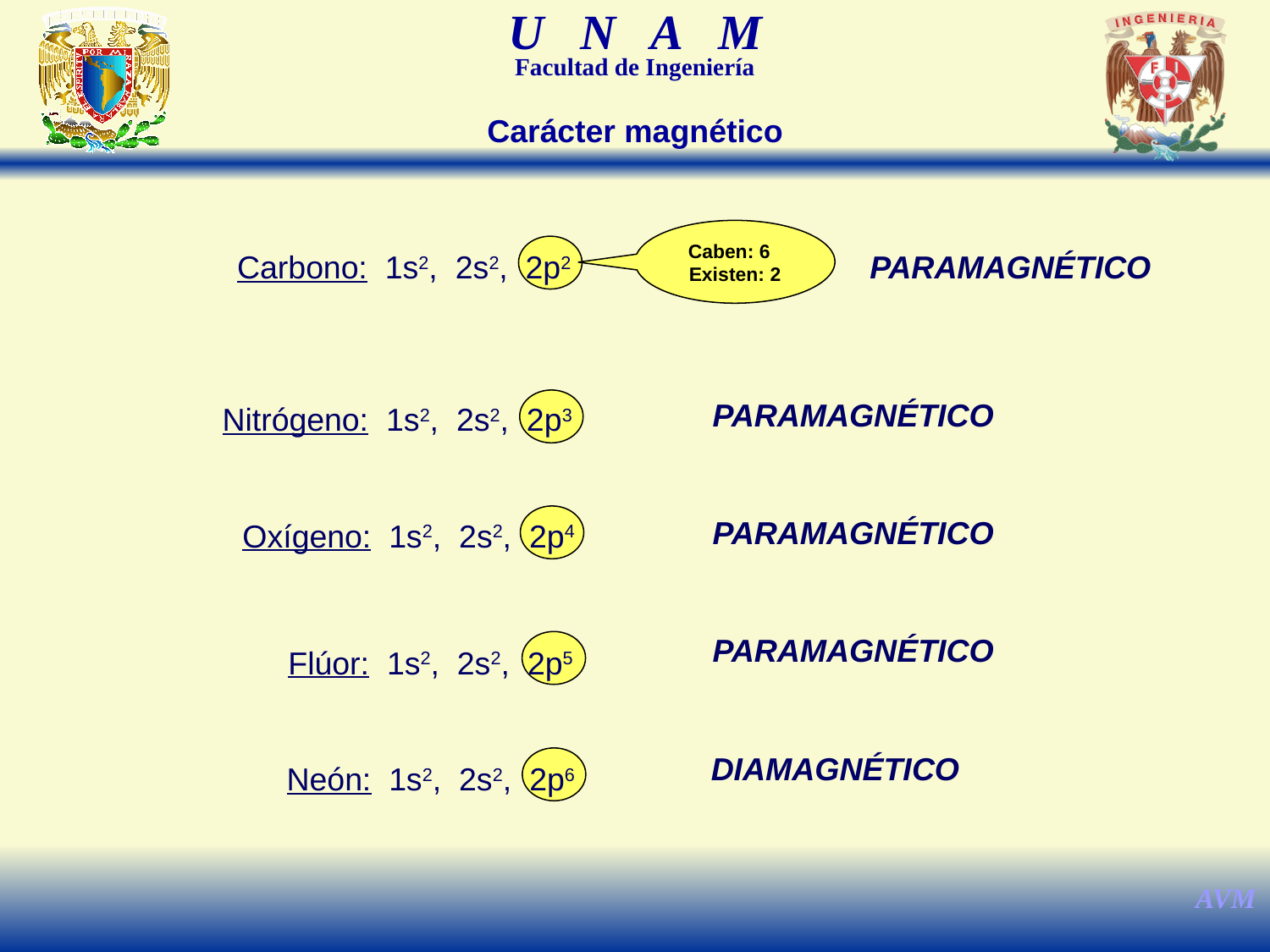

Carácter magnético
Caben: 6   Existen: 2
Carbono:  1s2,  2s2,  2p2
PARAMAGNÉTICO

PARAMAGNÉTICO
Nitrógeno:  1s2,  2s2,  2p3

PARAMAGNÉTICO
Oxígeno:  1s2,  2s2,  2p4

PARAMAGNÉTICO
Flúor:  1s2,  2s2,  2p5

DIAMAGNÉTICO
Neón:  1s2,  2s2,  2p6